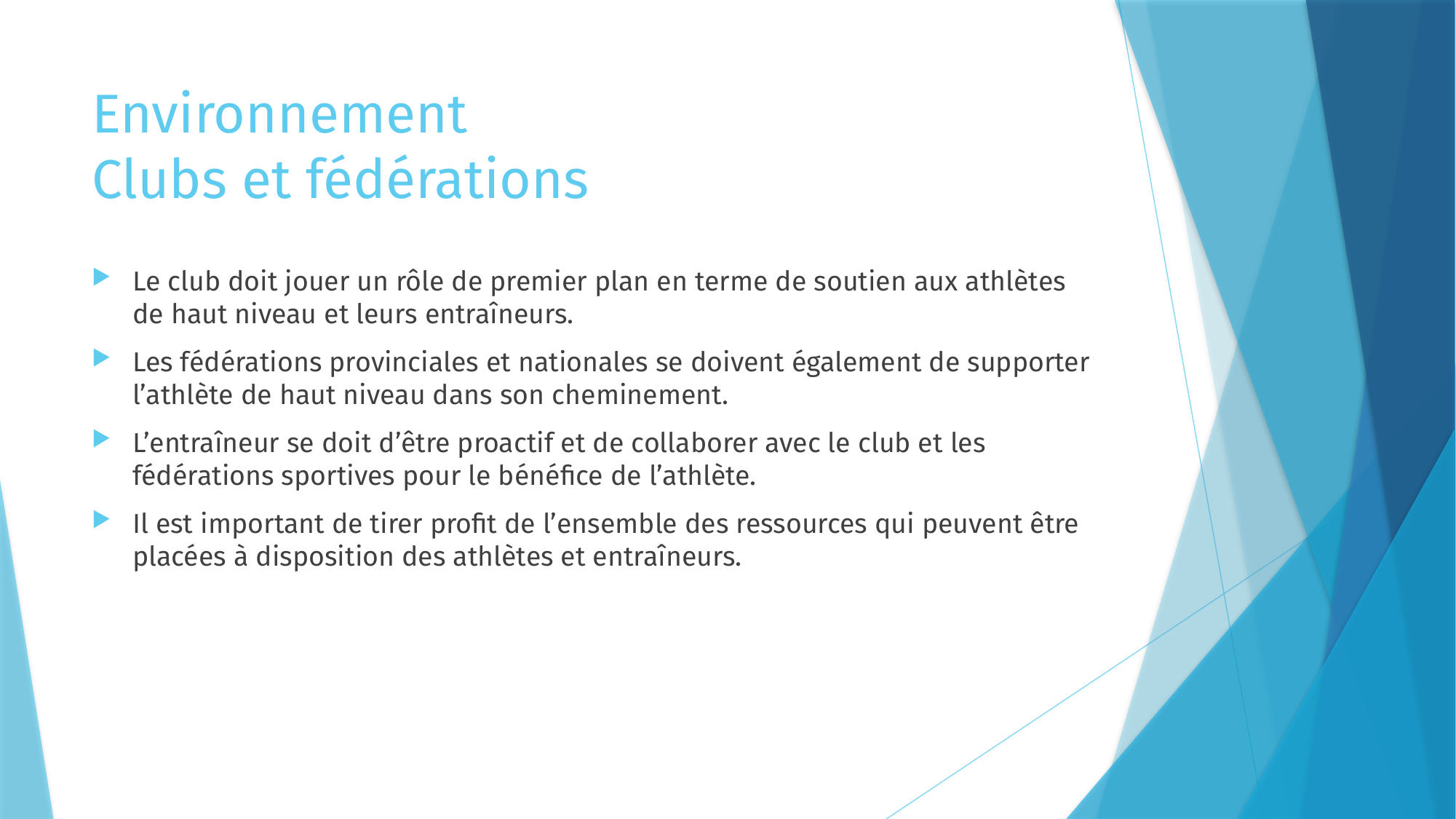

# Environnement Clubs et fédérations
Le club doit jouer un rôle de premier plan en terme de soutien aux athlètes de haut niveau et leurs entraîneurs.
Les fédérations provinciales et nationales se doivent également de supporter l’athlète de haut niveau dans son cheminement.
L’entraîneur se doit d’être proactif et de collaborer avec le club et les fédérations sportives pour le bénéfice de l’athlète.
Il est important de tirer profit de l’ensemble des ressources qui peuvent être placées à disposition des athlètes et entraîneurs.